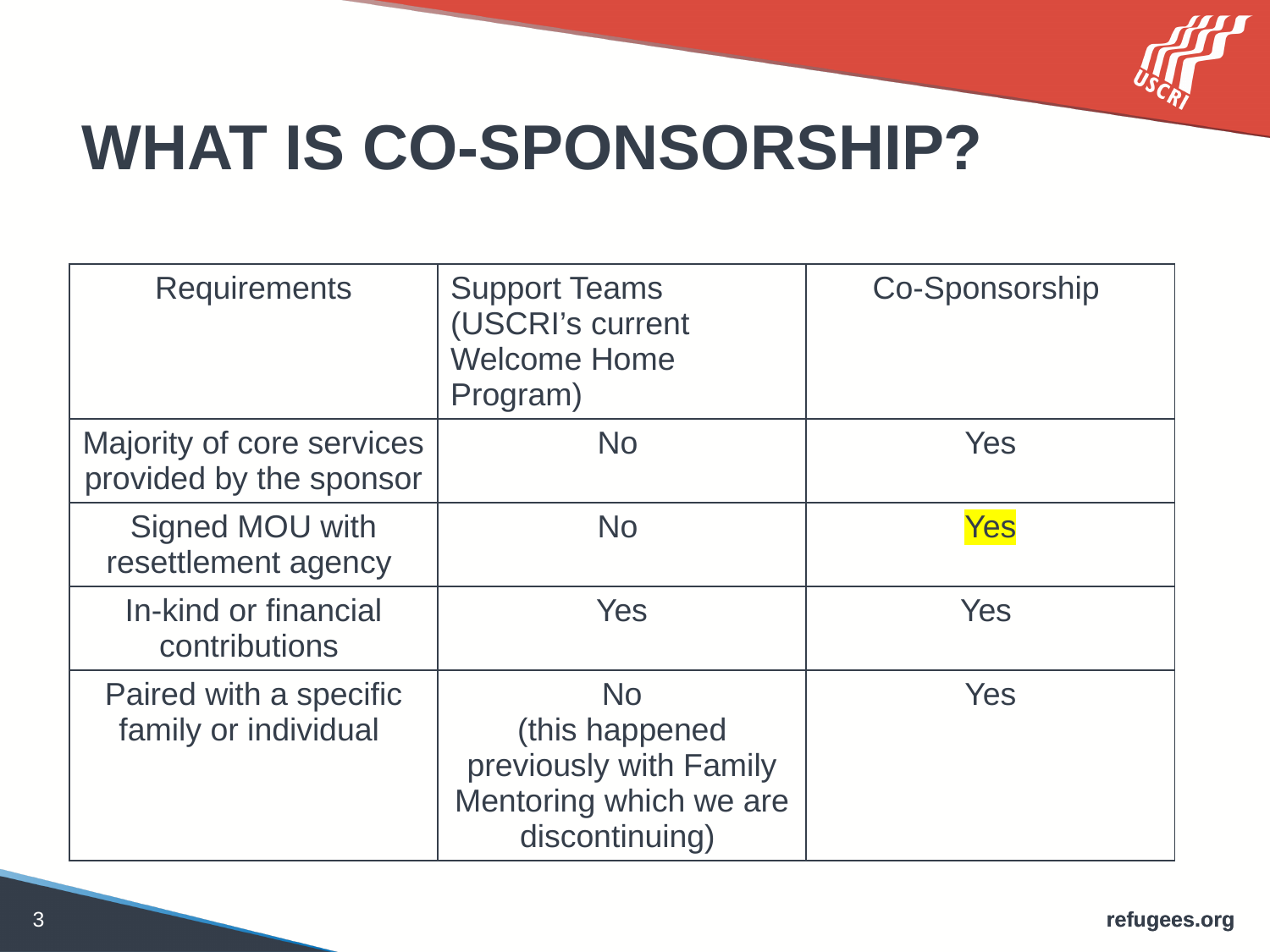

# What is Co-sponsorship?
| Requirements | Support Teams (USCRI’s current Welcome Home Program) | Co-Sponsorship |
| --- | --- | --- |
| Majority of core services provided by the sponsor | No | Yes |
| Signed MOU with resettlement agency | No | Yes |
| In-kind or financial contributions | Yes | Yes |
| Paired with a specific family or individual | No (this happened previously with Family Mentoring which we are discontinuing) | Yes |
3